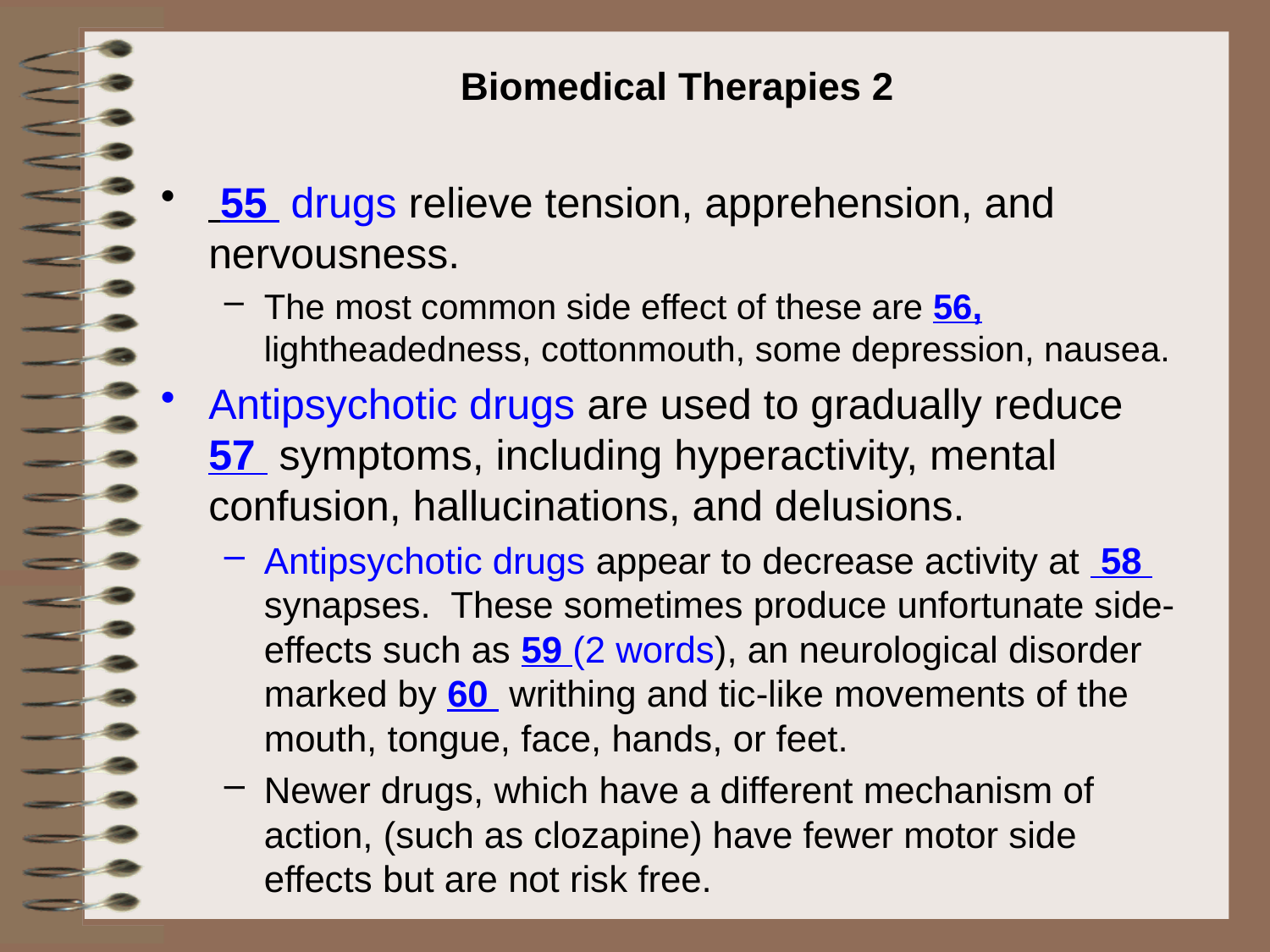

# Biomedical Therapies 2
 55  drugs relieve tension, apprehension, and nervousness.
The most common side effect of these are 56, lightheadedness, cottonmouth, some depression, nausea.
Antipsychotic drugs are used to gradually reduce  57  symptoms, including hyperactivity, mental confusion, hallucinations, and delusions.
Antipsychotic drugs appear to decrease activity at  58  synapses.  These sometimes produce unfortunate side-effects such as 59 (2 words), an neurological disorder marked by 60  writhing and tic-like movements of the mouth, tongue, face, hands, or feet.
Newer drugs, which have a different mechanism of action, (such as clozapine) have fewer motor side effects but are not risk free.